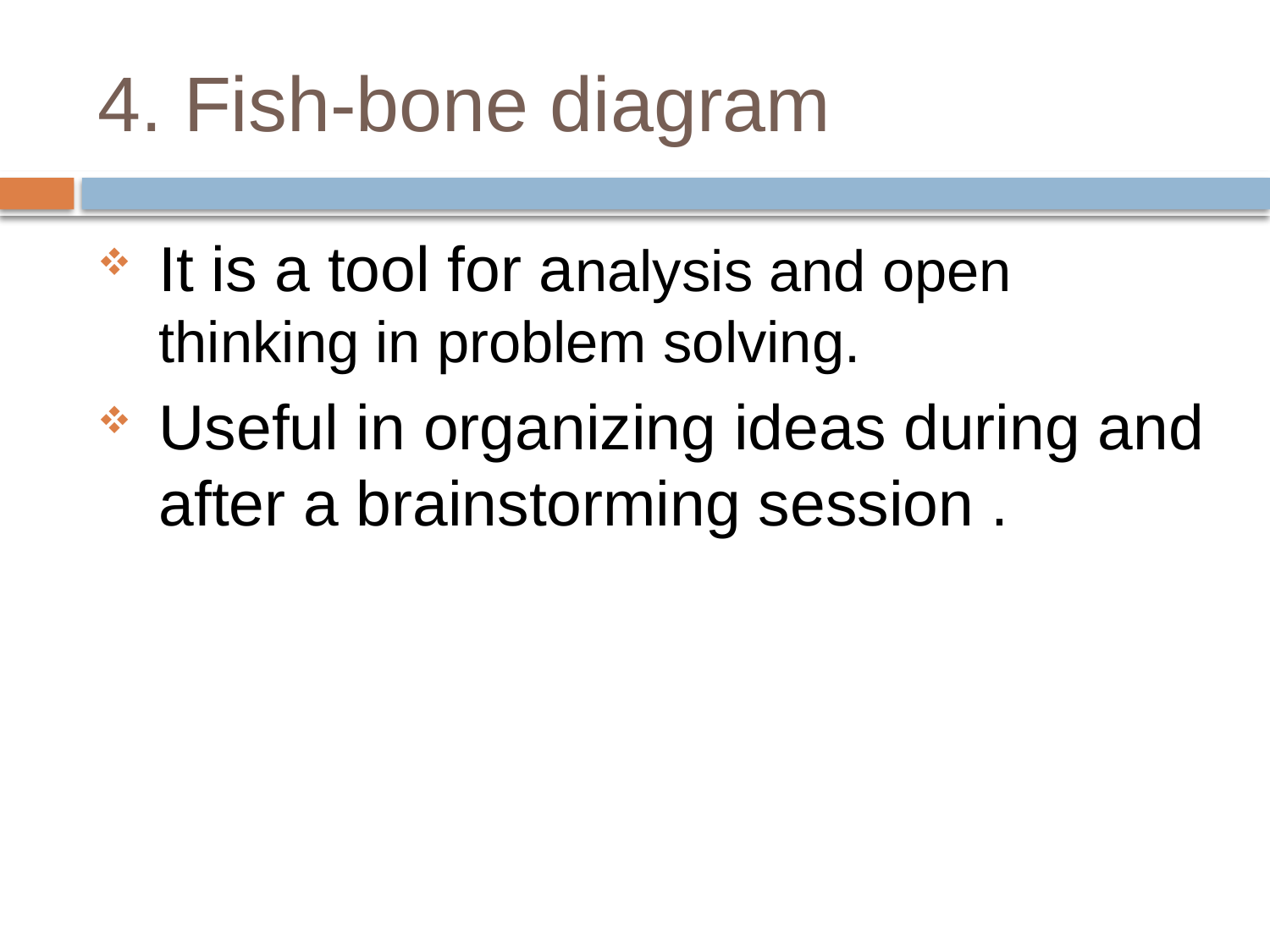

# 4. Fish-bone diagram
It is a tool for analysis and open thinking in problem solving.
Useful in organizing ideas during and after a brainstorming session .